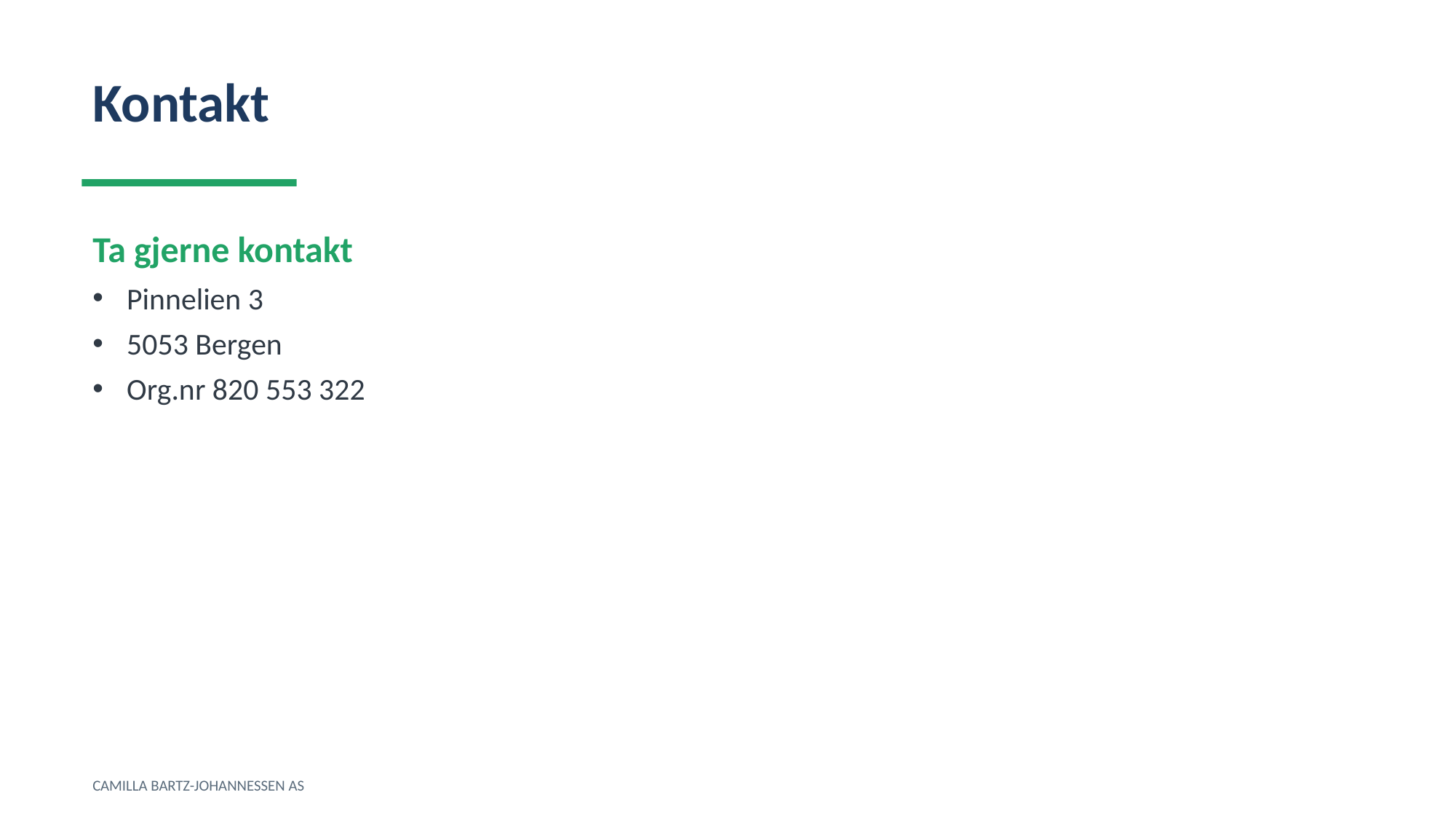

Kontakt

Ta gjerne kontakt
Pinnelien 3
5053 Bergen
Org.nr 820 553 322
CAMILLA BARTZ-JOHANNESSEN AS